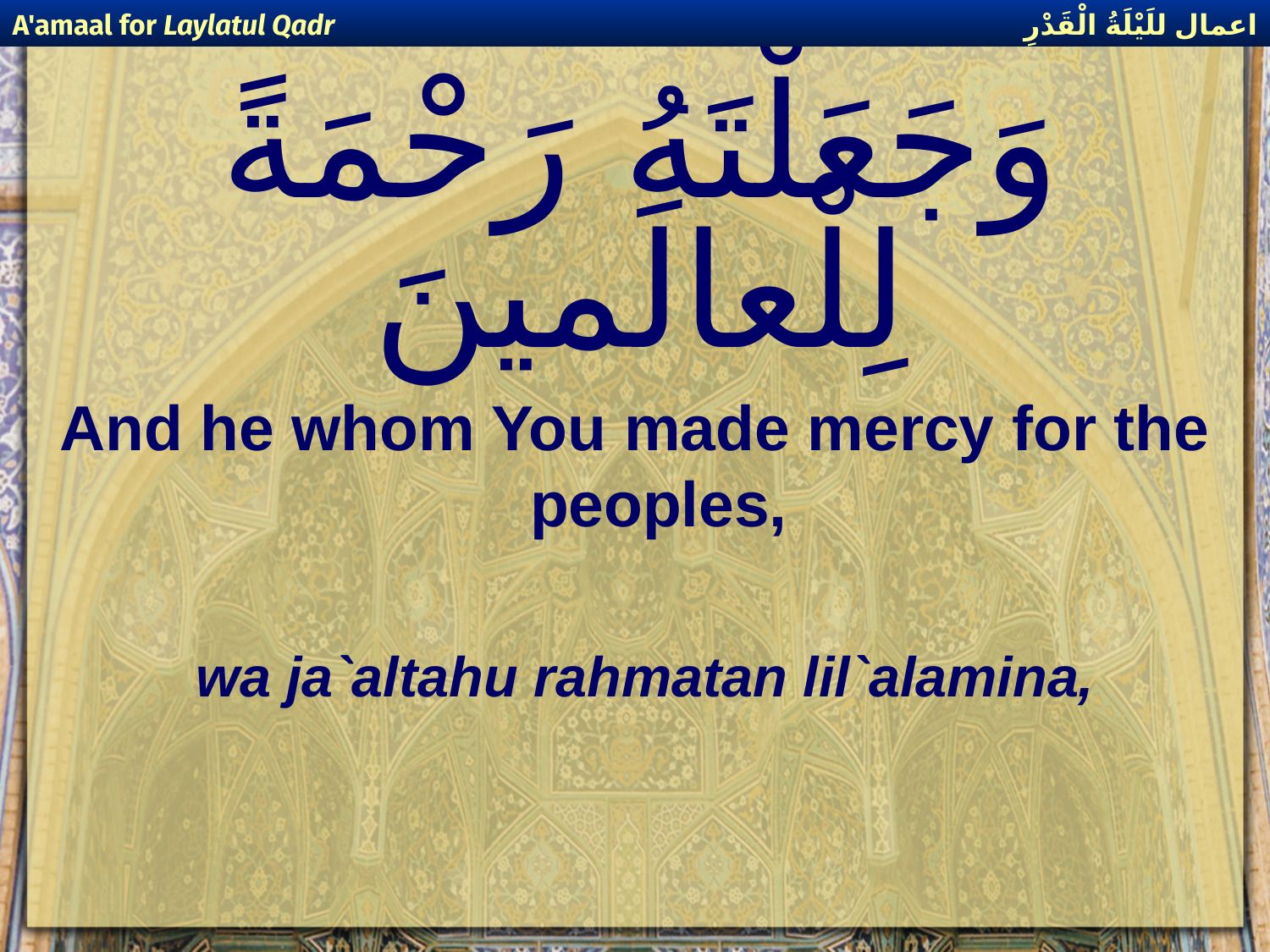

اعمال للَيْلَةُ الْقَدْرِ
A'amaal for Laylatul Qadr
# وَجَعَلْتَهُ رَحْمَةً لِلْعالَمينَ
And he whom You made mercy for the peoples,
wa ja`altahu rahmatan lil`alamina,